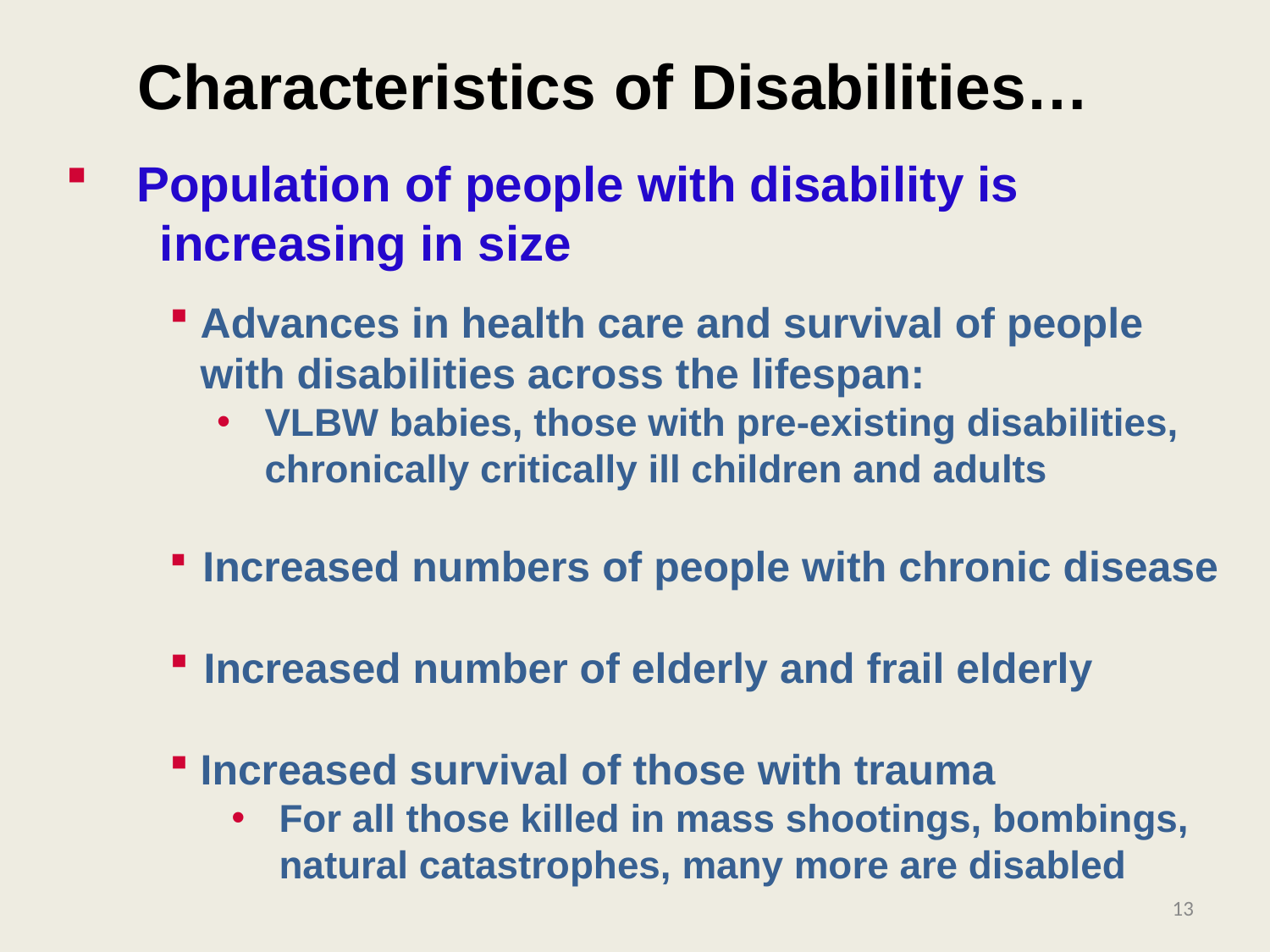

Characteristics of Disabilities…

   Population of people with disability is 	 	increasing in size

Advances in health care and survival of people with disabilities across the lifespan:
VLBW babies, those with pre-existing disabilities, chronically critically ill children and adults

 Increased numbers of people with chronic disease

 Increased number of elderly and frail elderly

Increased survival of those with trauma
For all those killed in mass shootings, bombings, natural catastrophes, many more are disabled

13